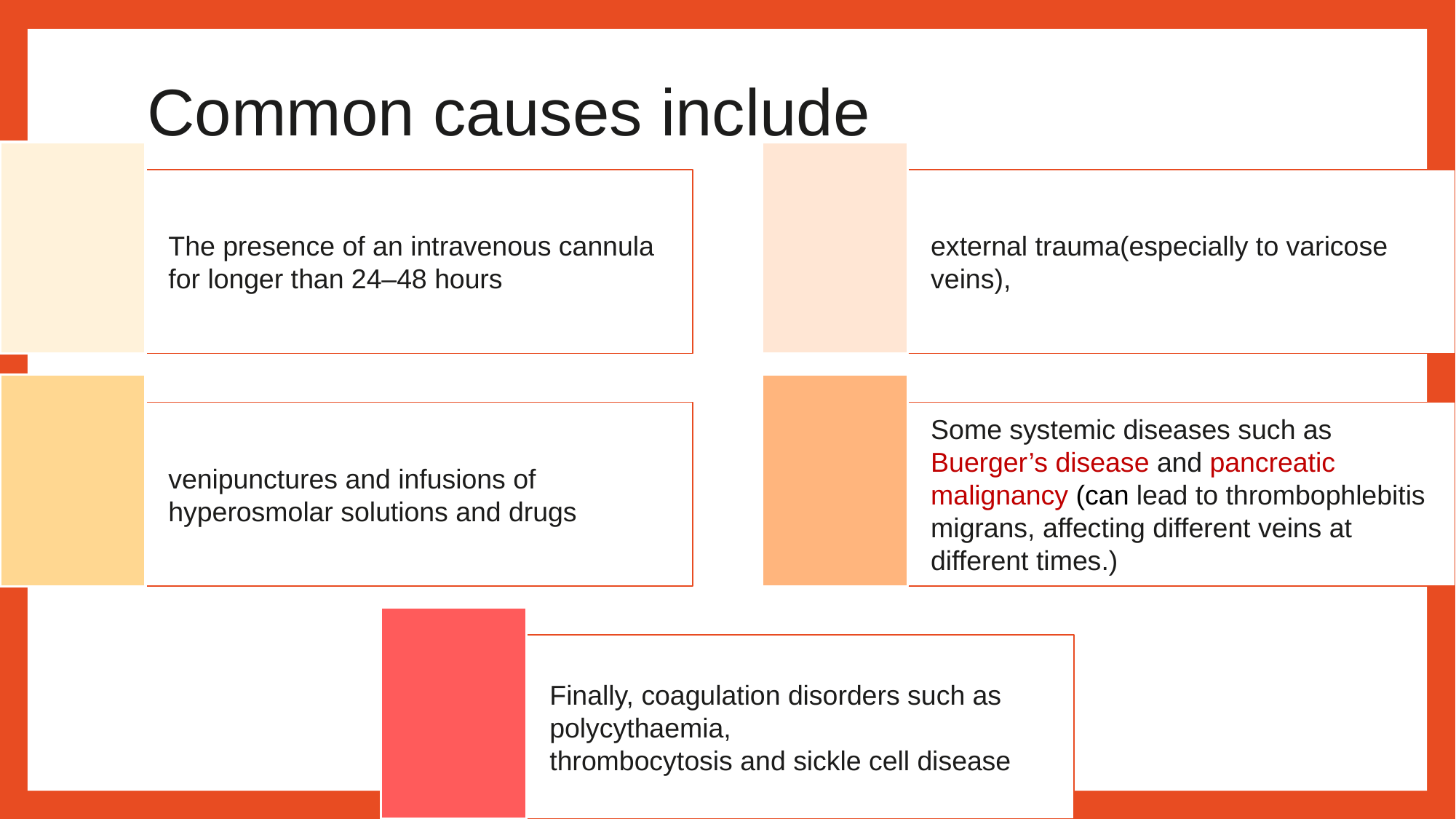

# Common causes include
external trauma(especially to varicose veins),
The presence of an intravenous cannula for longer than 24–48 hours
venipunctures and infusions of hyperosmolar solutions and drugs
Some systemic diseases such as Buerger’s disease and pancreatic malignancy (can lead to thrombophlebitis migrans, affecting different veins at different times.)
Finally, coagulation disorders such as polycythaemia,
thrombocytosis and sickle cell disease